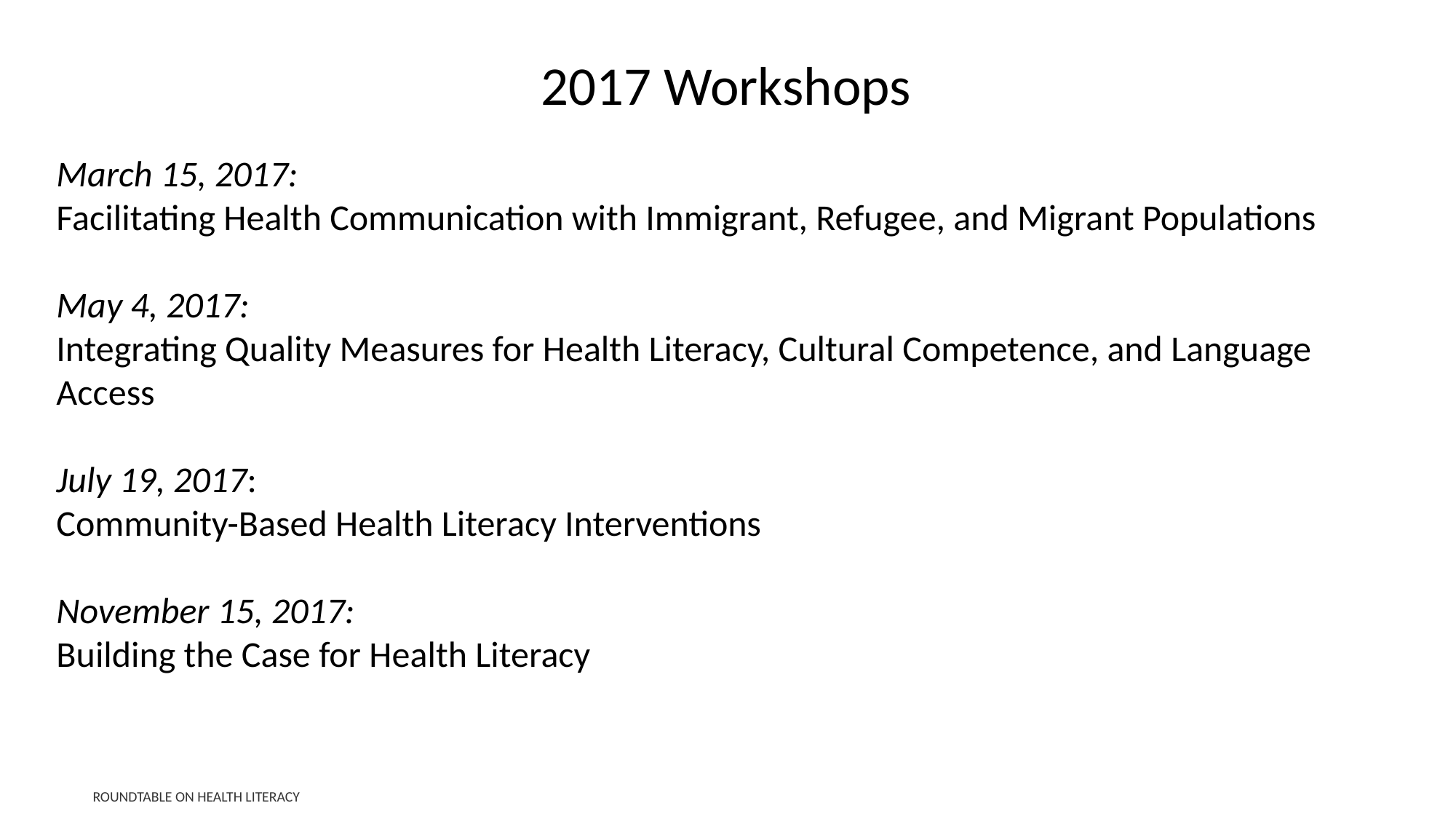

2017 Workshops
March 15, 2017:
Facilitating Health Communication with Immigrant, Refugee, and Migrant Populations

May 4, 2017:
Integrating Quality Measures for Health Literacy, Cultural Competence, and Language Access

July 19, 2017:
Community-Based Health Literacy Interventions

November 15, 2017:
Building the Case for Health Literacy
Roundtable on Health Literacy